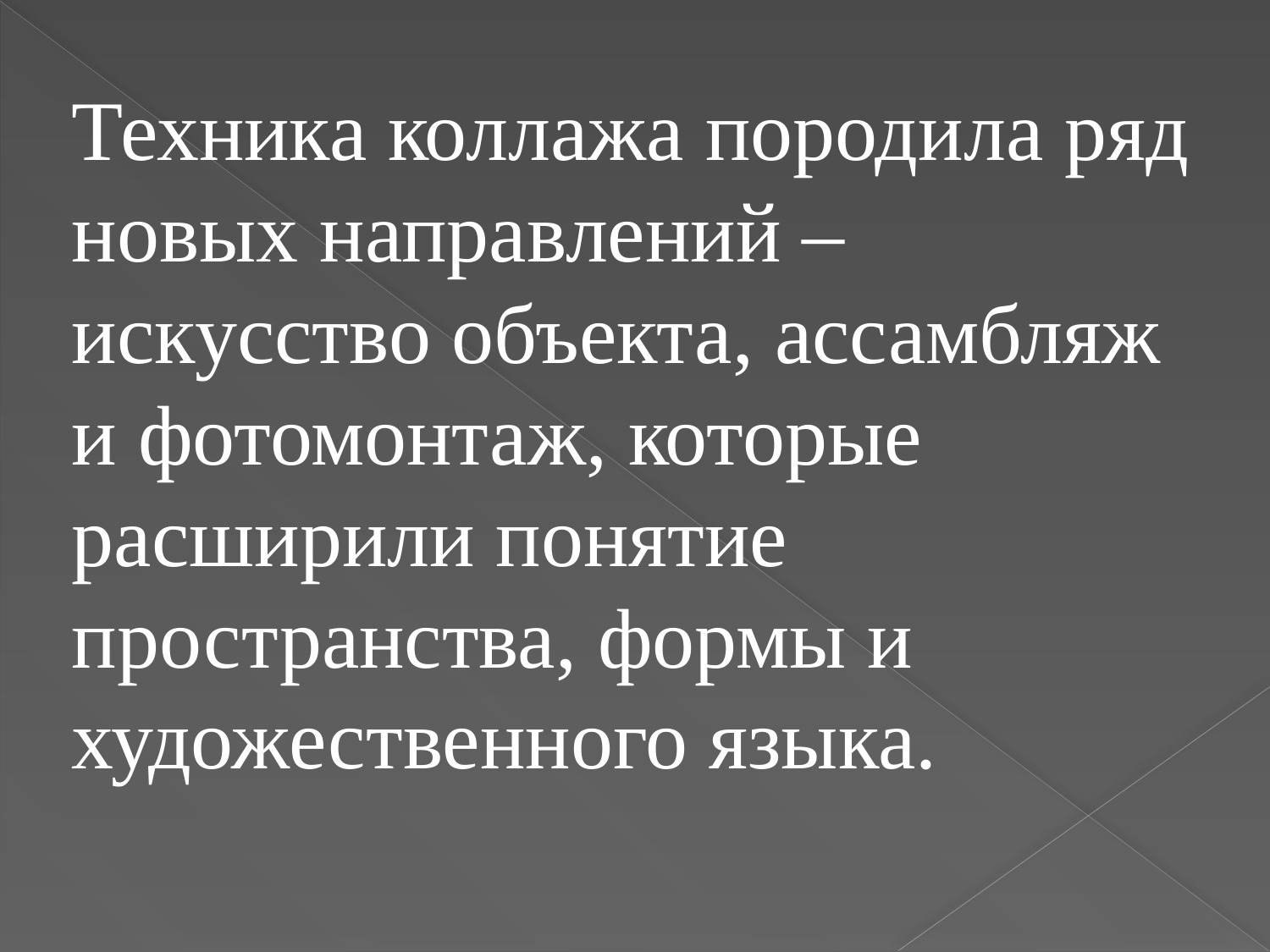

Техника коллажа породила ряд новых направлений – искусство объекта, ассамбляж и фотомонтаж, которые расширили понятие пространства, формы и художественного языка.